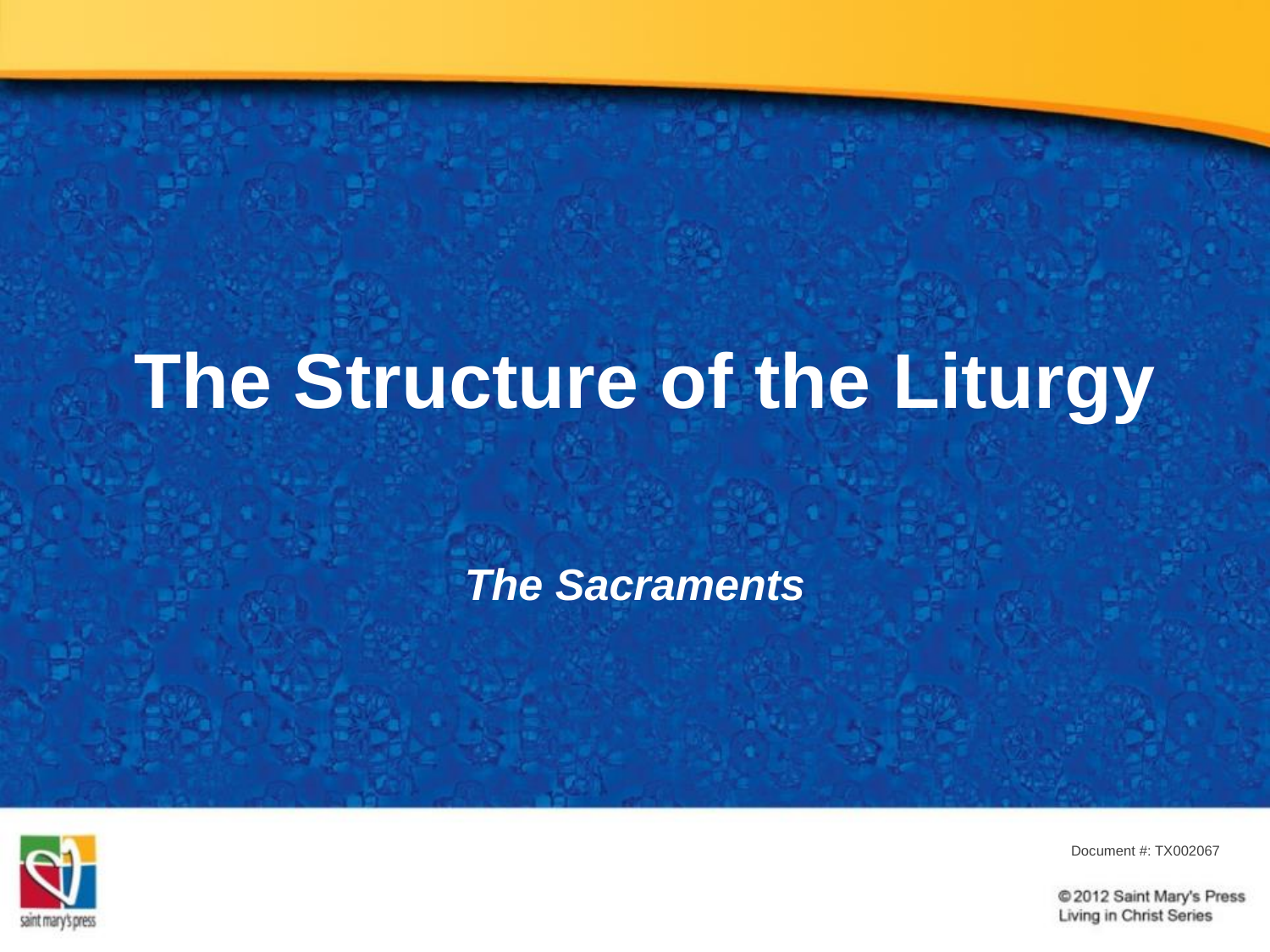

# The Structure of the Liturgy
The Sacraments
Document #: TX002067